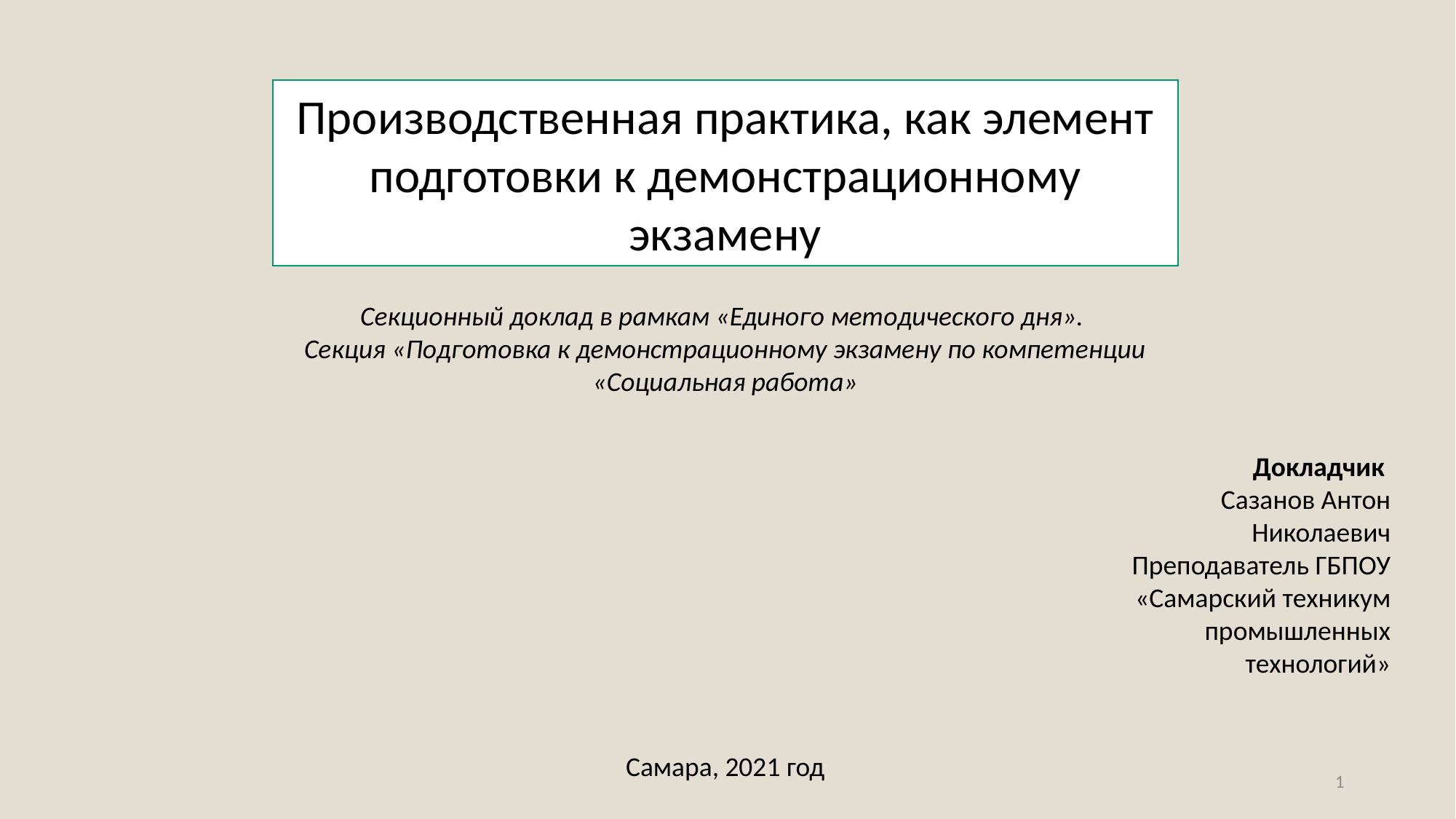

Производственная практика, как элемент подготовки к демонстрационному экзамену
Секционный доклад в рамкам «Единого методического дня».
Секция «Подготовка к демонстрационному экзамену по компетенции «Социальная работа»
Докладчик
Сазанов Антон Николаевич
Преподаватель ГБПОУ «Самарский техникум промышленных технологий»
Самара, 2021 год
1